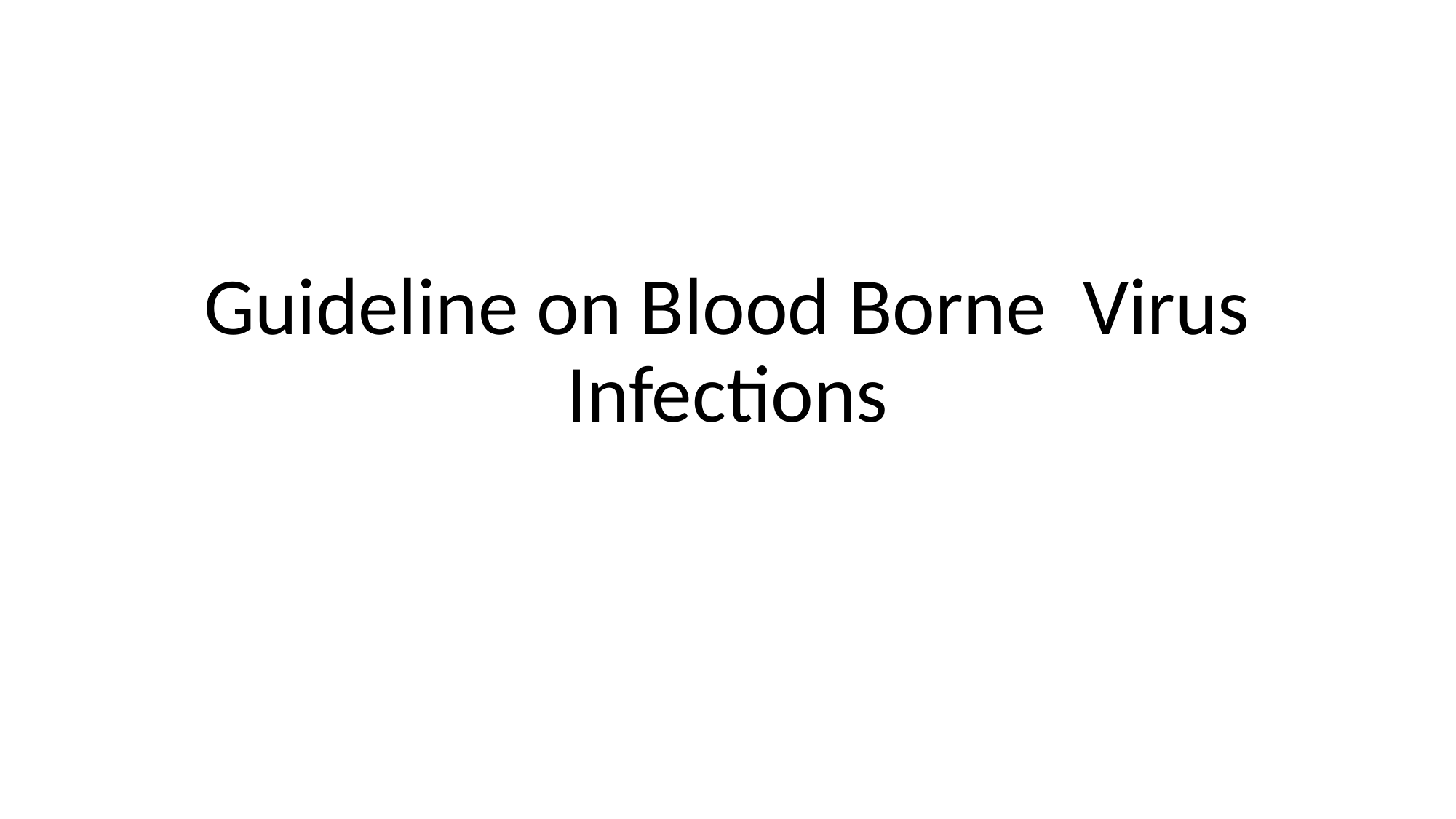

# Guideline on Blood Borne  Virus Infections